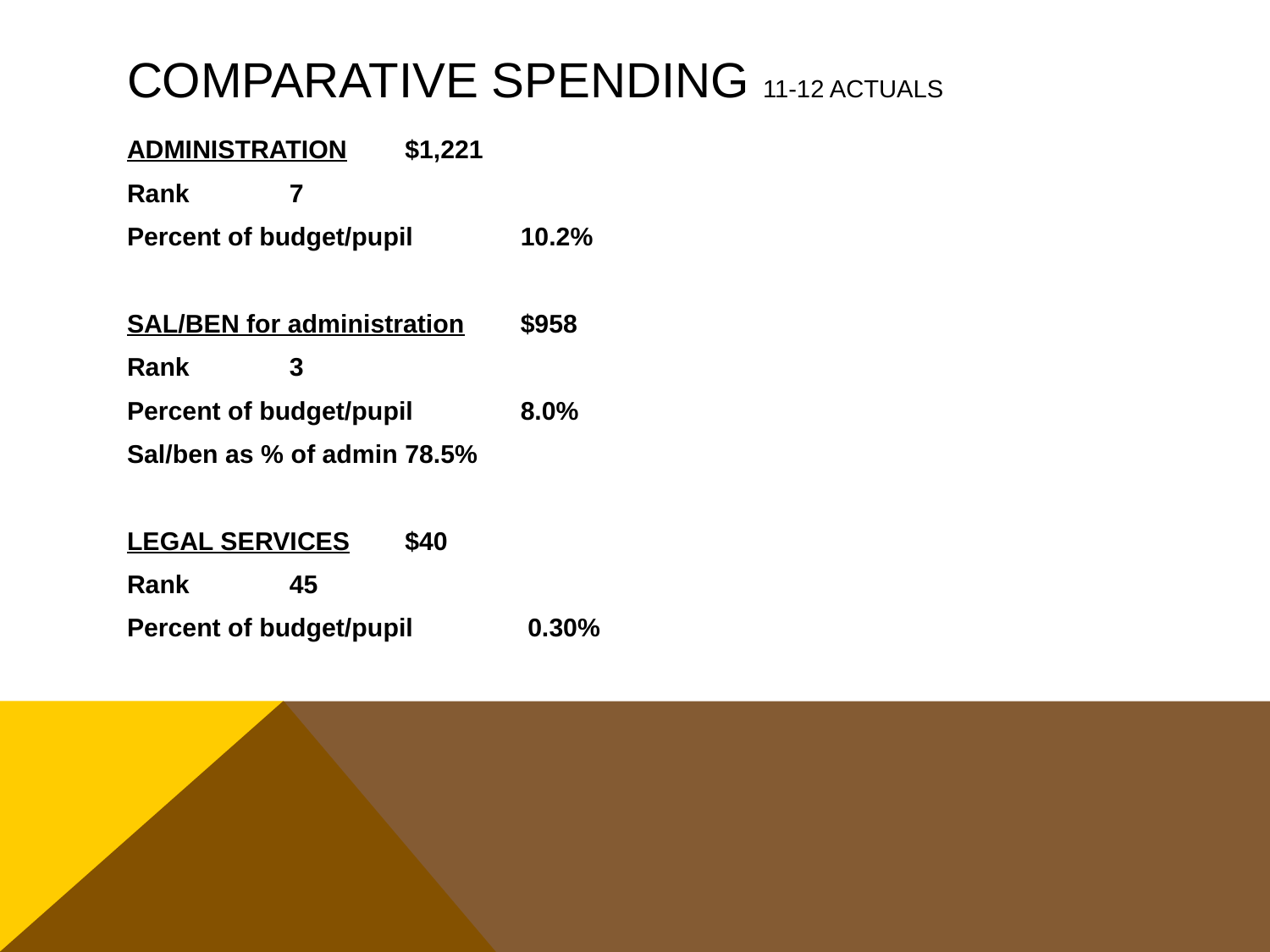

# COMPARATIVE SPENDING 11-12 Actuals
ADMINISTRATION					$1,221
Rank							7
Percent of budget/pupil				10.2%

SAL/BEN for administration				$958
Rank							3
Percent of budget/pupil				8.0%
Sal/ben as % of admin				78.5%

LEGAL SERVICES					$40
Rank							45
Percent of budget/pupil				 0.30%